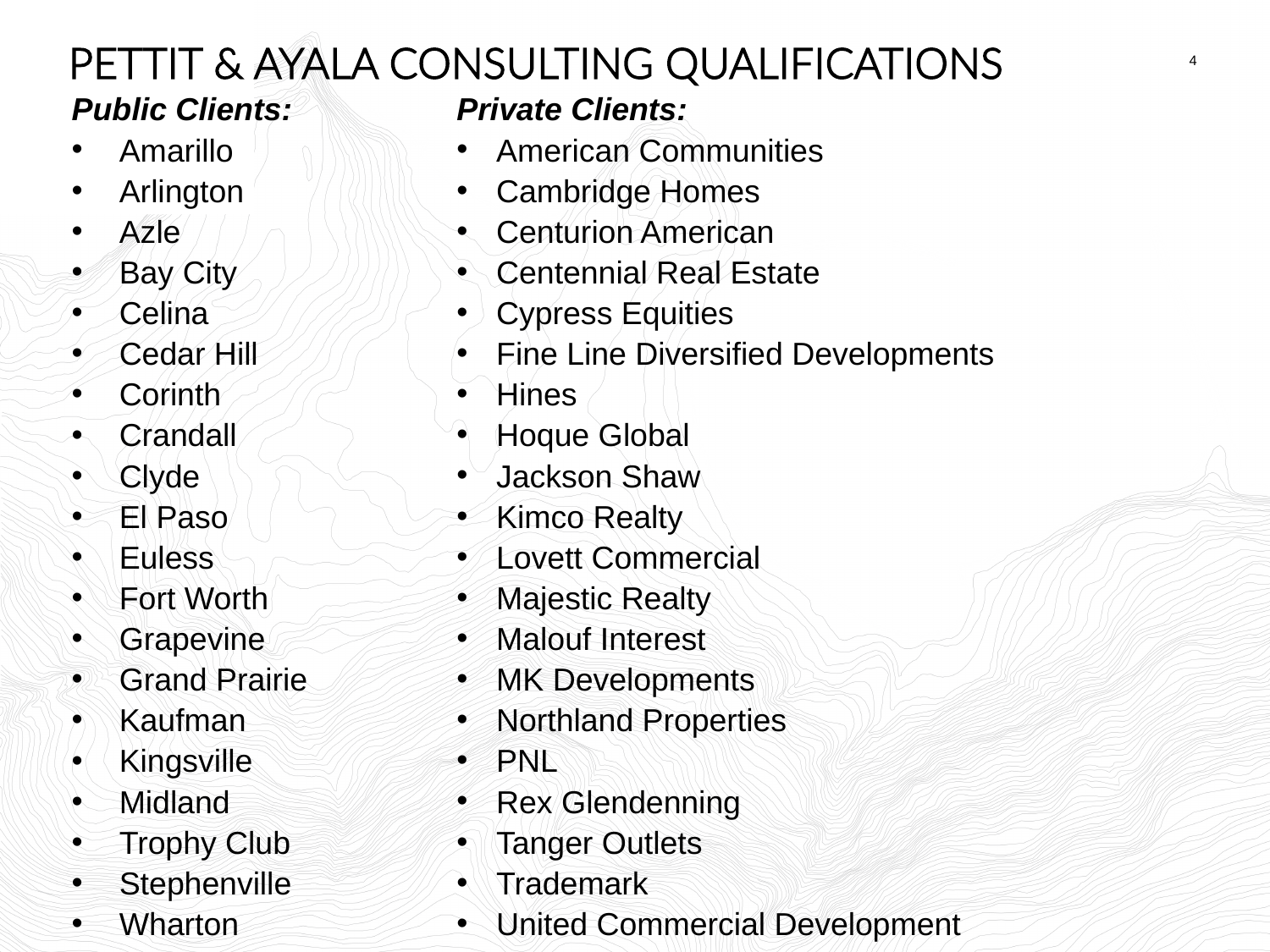

PETTIT & AYALA CONSULTING QUALIFICATIONS
Public Clients:
Amarillo
Arlington
Azle
Bay City
Celina
Cedar Hill
Corinth
Crandall
Clyde
El Paso
Euless
Fort Worth
Grapevine
Grand Prairie
Kaufman
Kingsville
Midland
Trophy Club
Stephenville
Wharton
Private Clients:
American Communities
Cambridge Homes
Centurion American
Centennial Real Estate
Cypress Equities
Fine Line Diversified Developments
Hines
Hoque Global
Jackson Shaw
Kimco Realty
Lovett Commercial
Majestic Realty
Malouf Interest
MK Developments
Northland Properties
PNL
Rex Glendenning
Tanger Outlets
Trademark
United Commercial Development